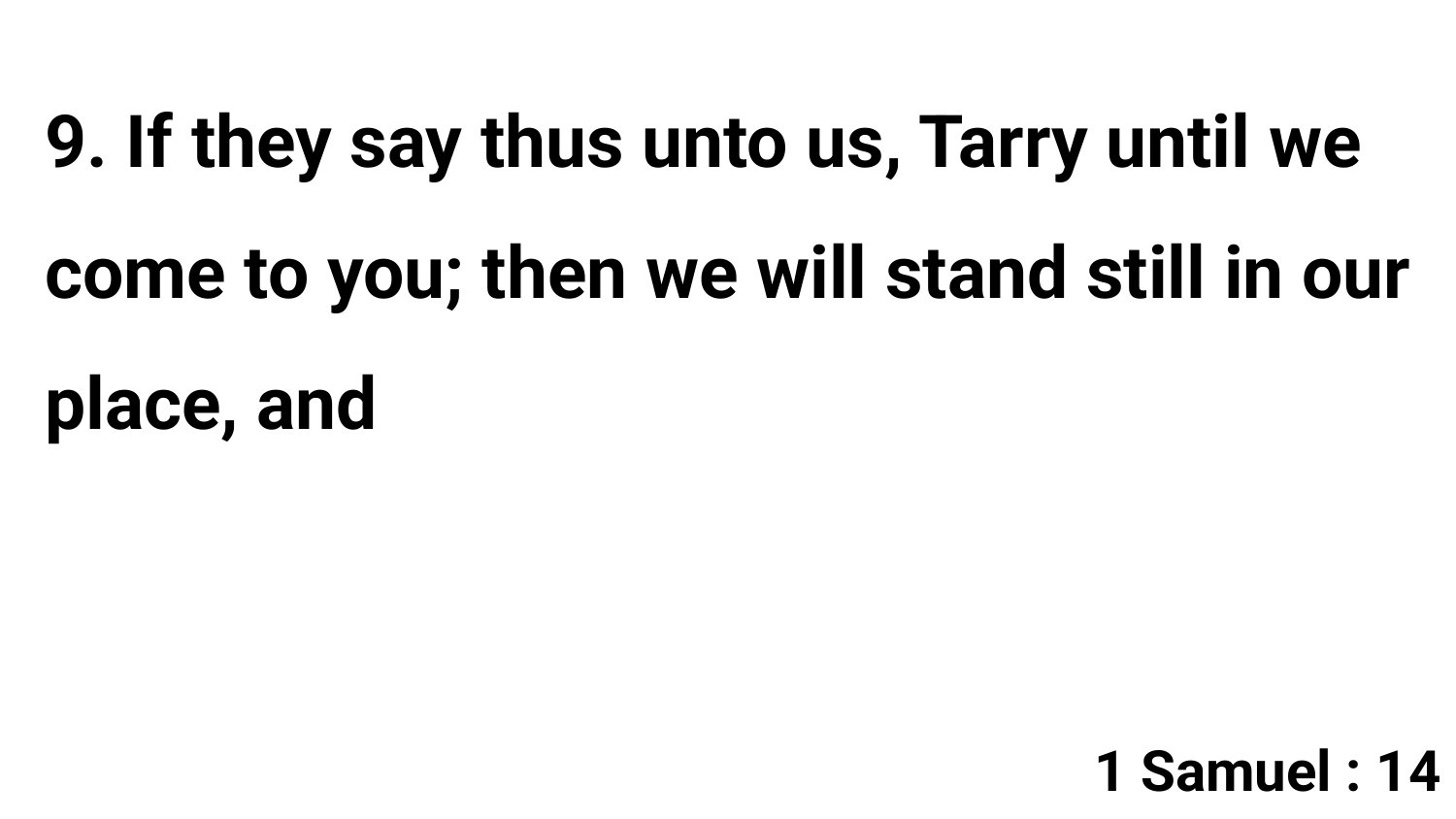

9. If they say thus unto us, Tarry until we come to you; then we will stand still in our place, and
1 Samuel : 14